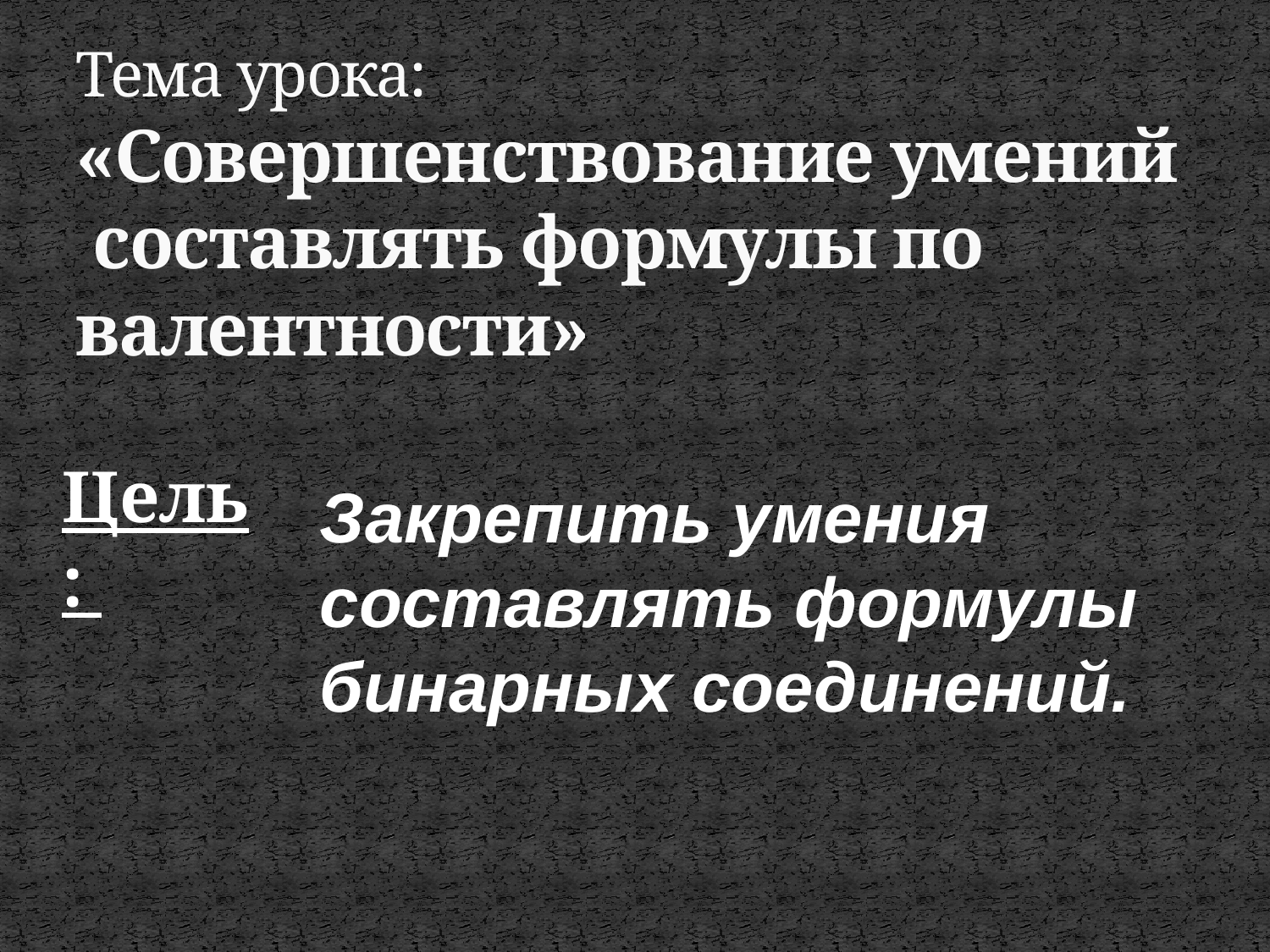

# Тема урока: «Совершенствование умений  составлять формулы по валентности»
Цель:
Закрепить умения составлять формулы бинарных соединений.